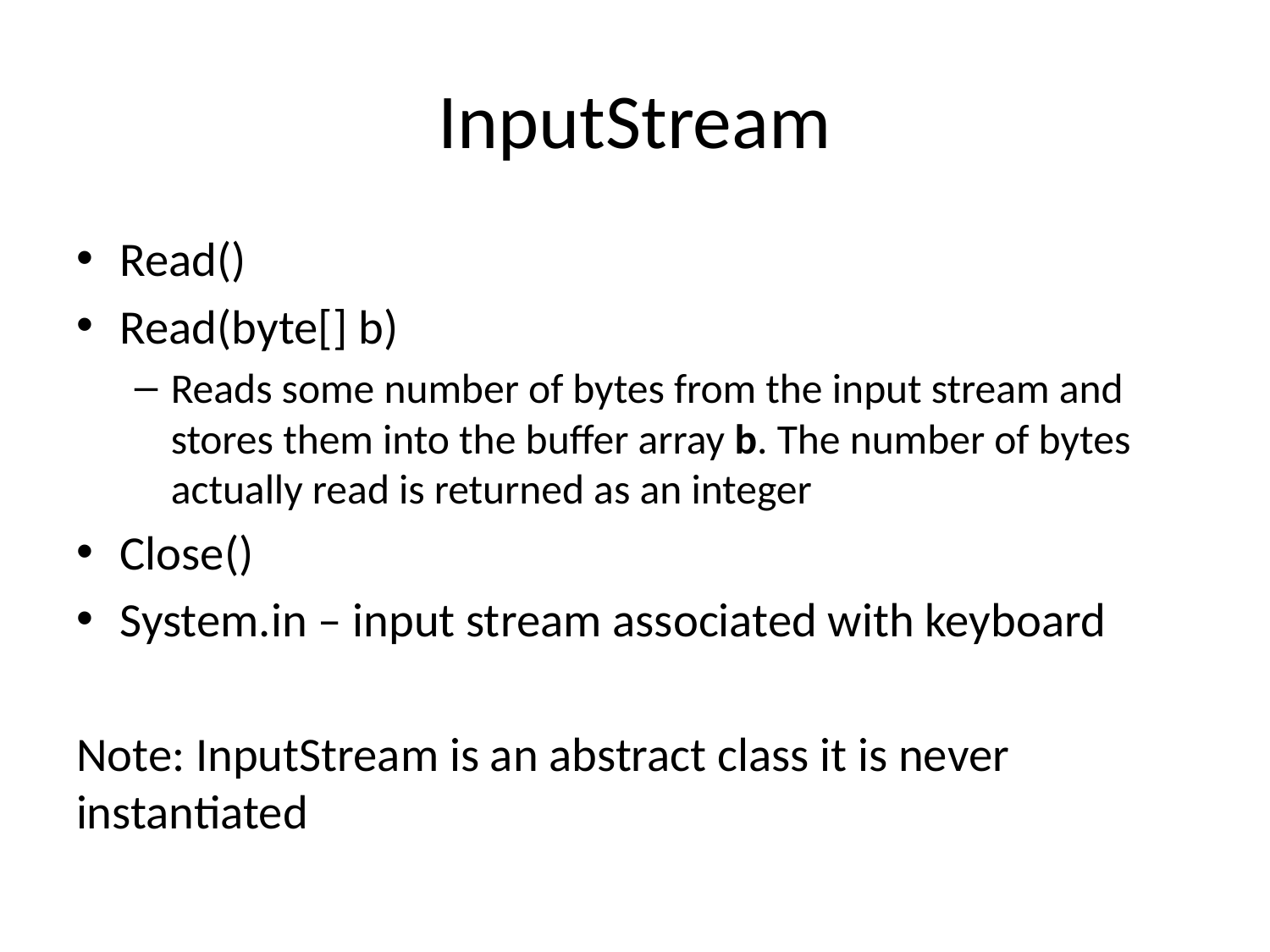

# InputStream
Read()
Read(byte[] b)
Reads some number of bytes from the input stream and stores them into the buffer array b. The number of bytes actually read is returned as an integer
Close()
System.in – input stream associated with keyboard

Note: InputStream is an abstract class it is never instantiated